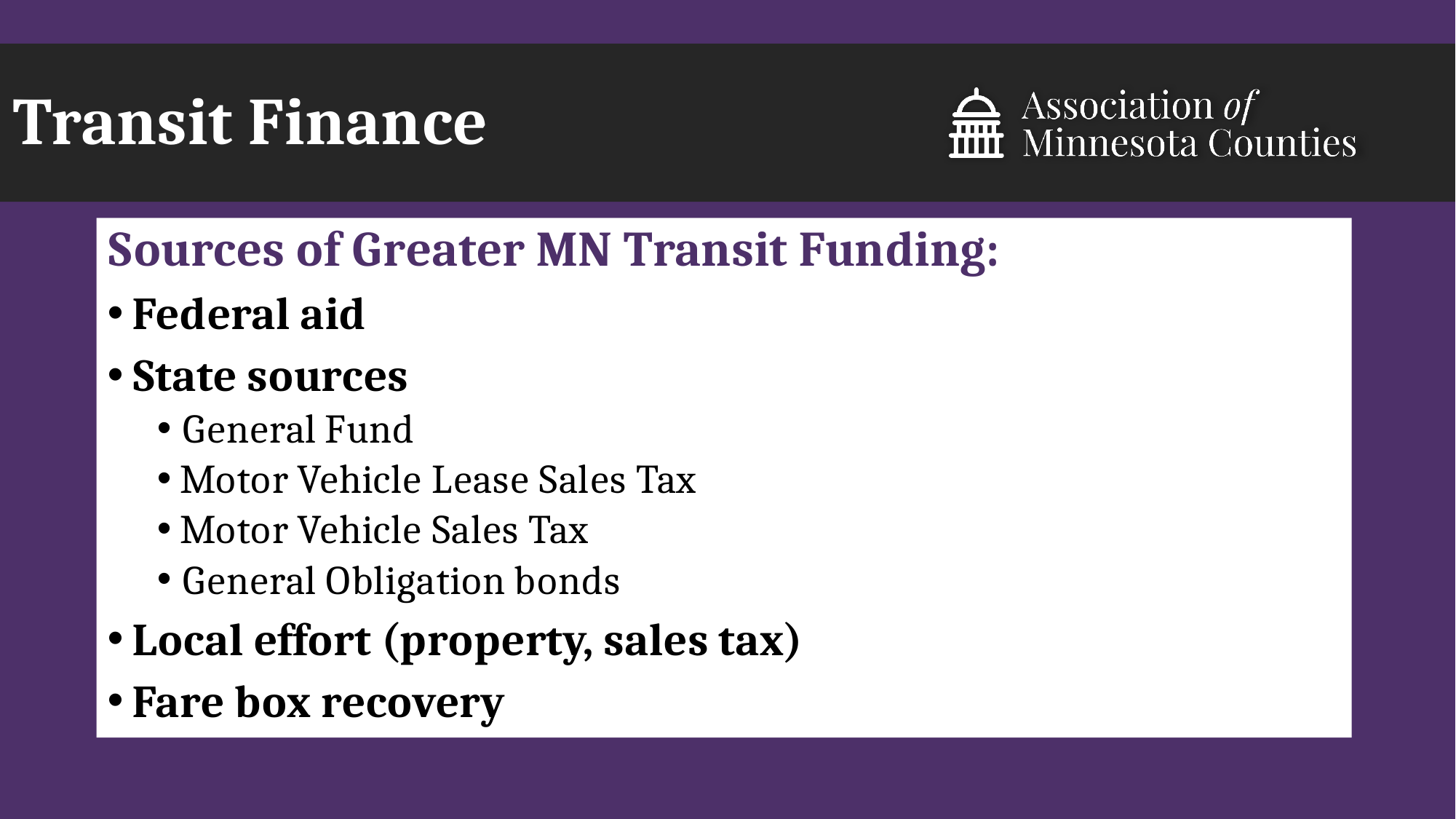

# Transit Finance
Sources of Greater MN Transit Funding:
Federal aid
State sources
General Fund
Motor Vehicle Lease Sales Tax
Motor Vehicle Sales Tax
General Obligation bonds
Local effort (property, sales tax)
Fare box recovery